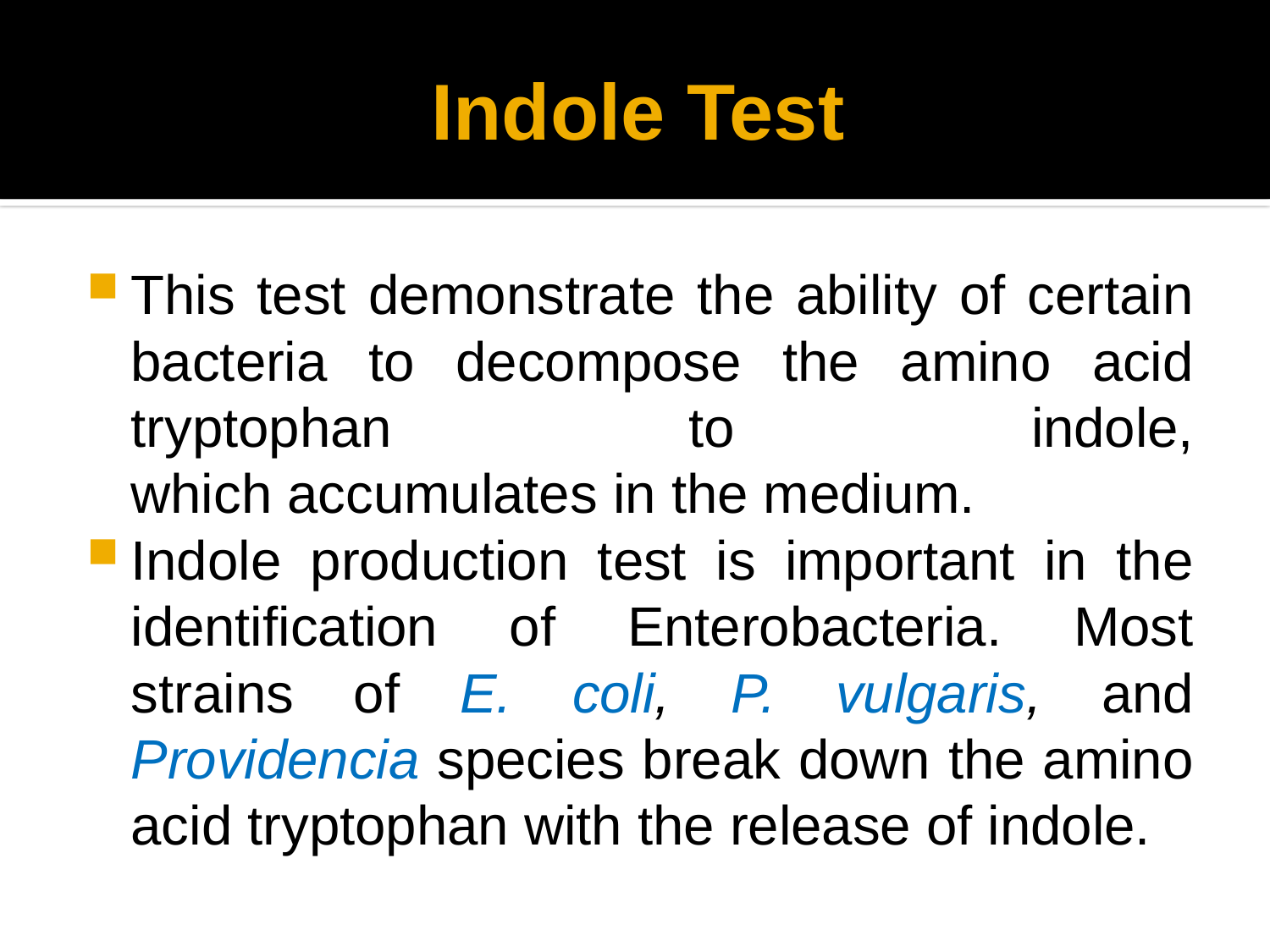

# Indole Test
This test demonstrate the ability of certain bacteria to decompose the amino acid tryptophan to indole, which accumulates in the medium.
Indole production test is important in the identification of Enterobacteria. Most strains of E. coli, P. vulgaris, and Providencia species break down the amino acid tryptophan with the release of indole.